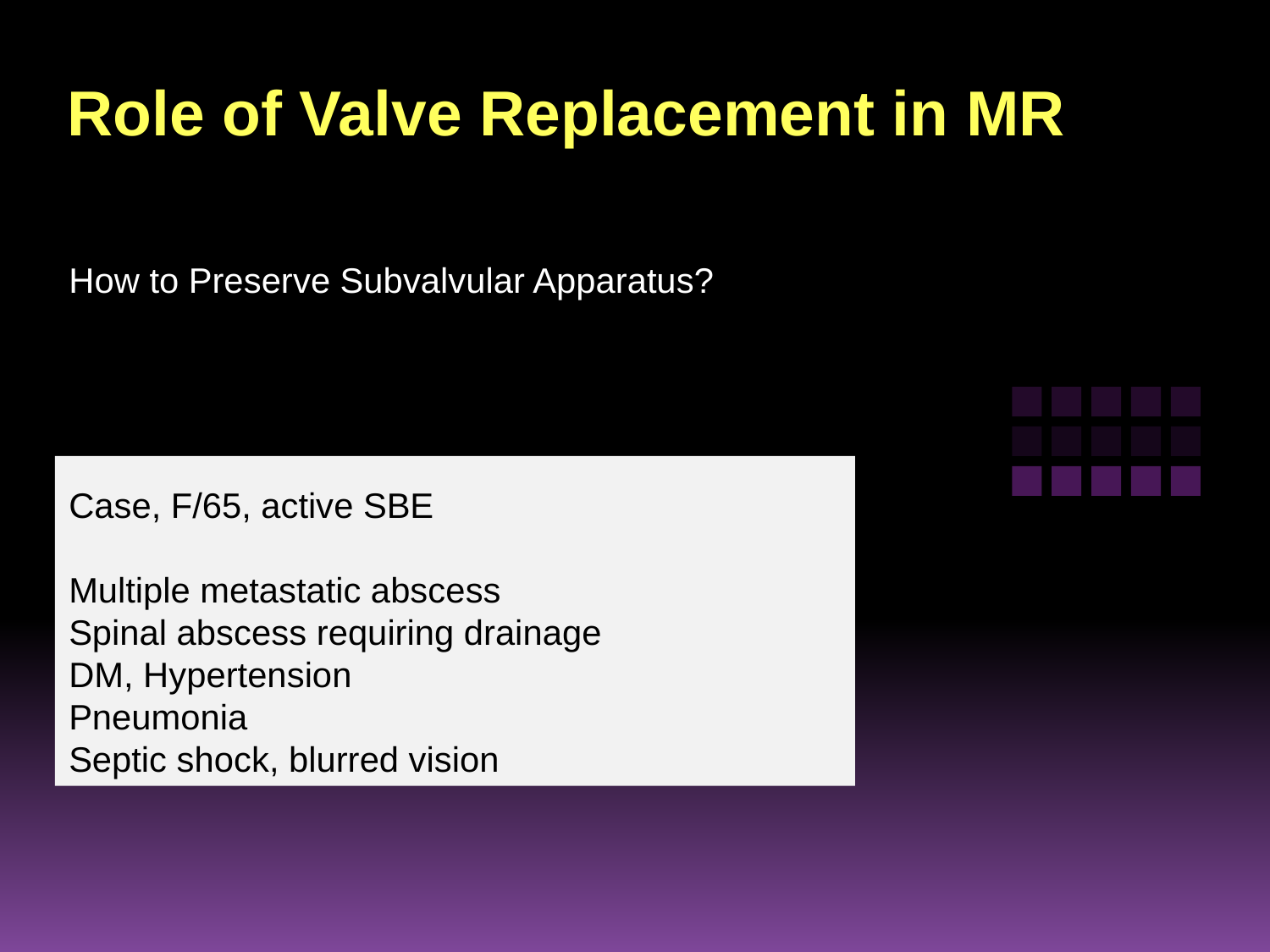

# Role of Valve Replacement in MR
How to Preserve Subvalvular Apparatus?
Case, F/65, active SBE

Multiple metastatic abscess
Spinal abscess requiring drainage
DM, Hypertension
Pneumonia
Septic shock, blurred vision